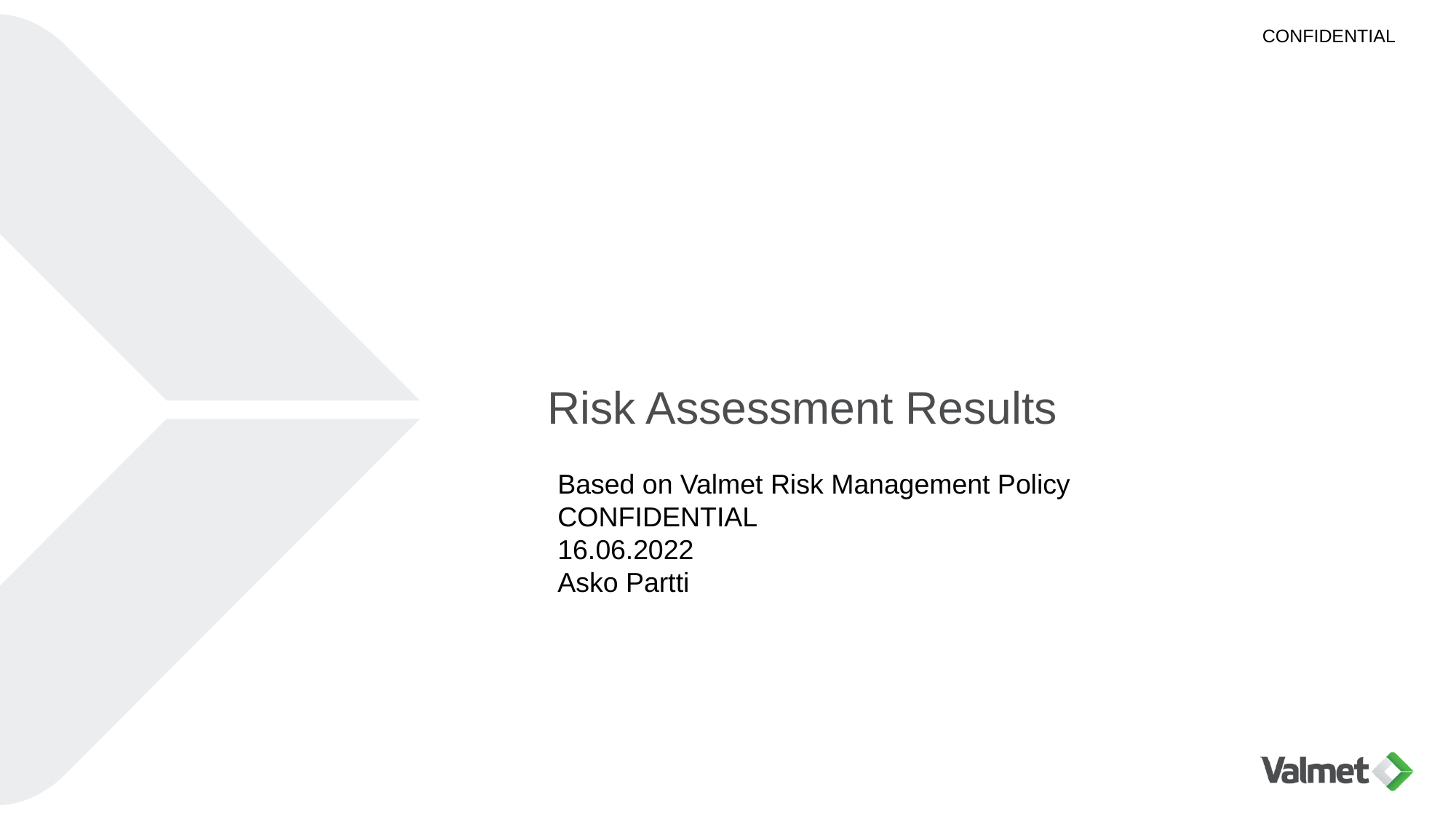

# Risk Assessment Results
Based on Valmet Risk Management Policy
CONFIDENTIAL
16.06.2022
Asko Partti